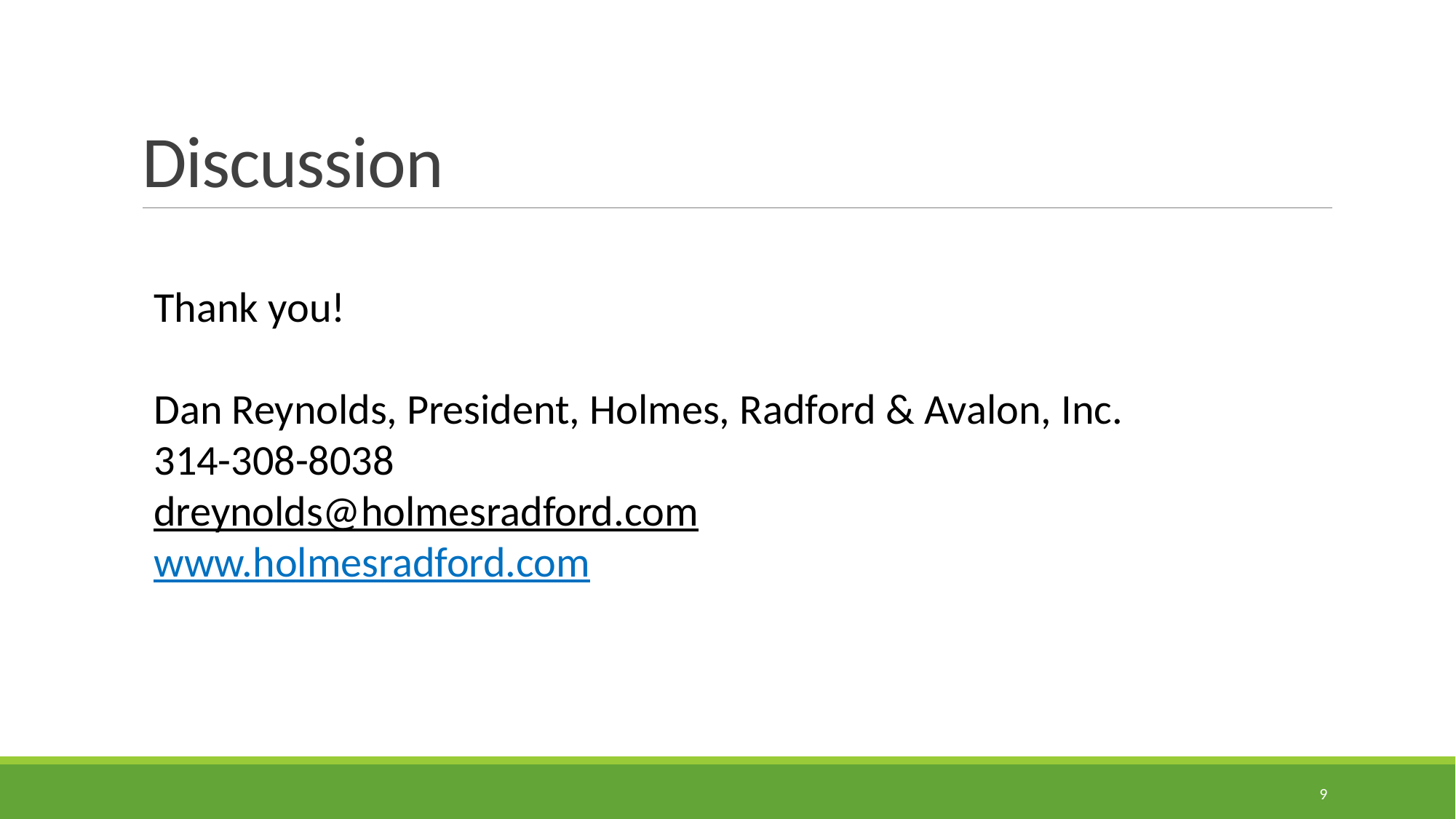

# Discussion

Thank you!

Dan Reynolds, President, Holmes, Radford & Avalon, Inc.
314-308-8038
dreynolds@holmesradford.com
www.holmesradford.com

9